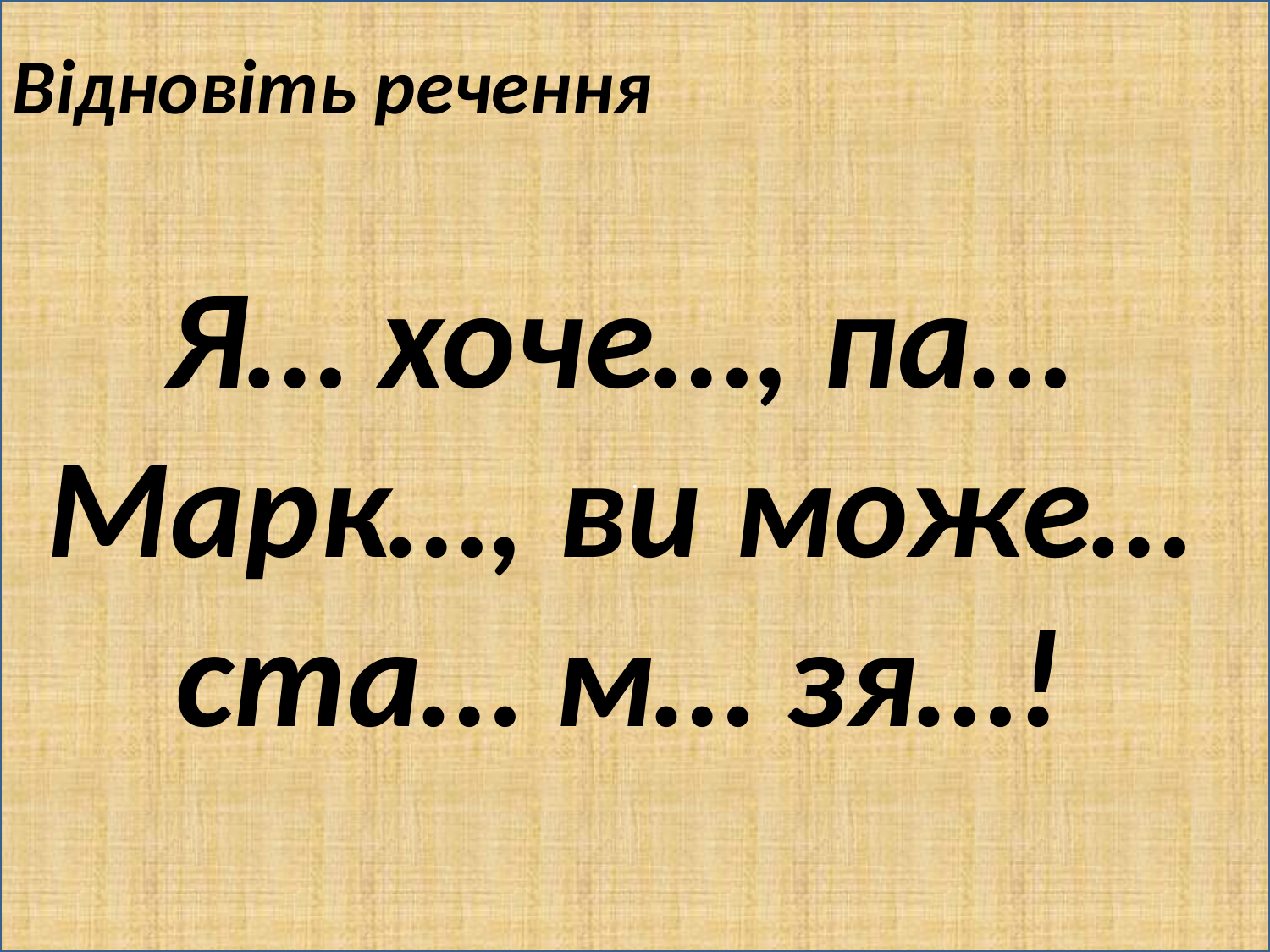

.
Відновіть речення

Я… хоче…, па… Марк…, ви може… ста… м… зя…!
#